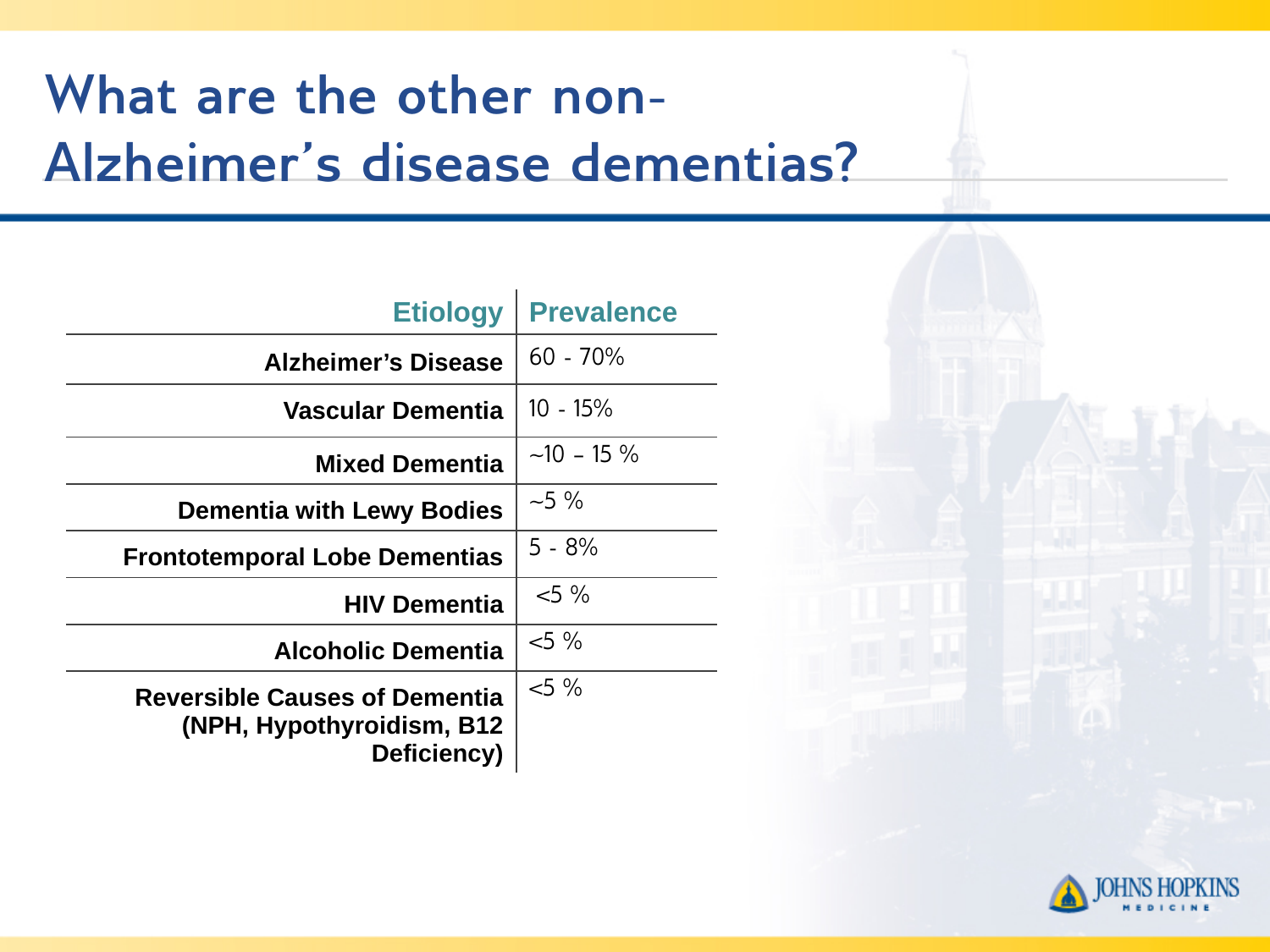

# What are the other non-Alzheimer’s disease dementias?
| Etiology | Prevalence |
| --- | --- |
| Alzheimer’s Disease | 60 - 70% |
| Vascular Dementia | 10 - 15% |
| Mixed Dementia | ~10 – 15 % |
| Dementia with Lewy Bodies | ~5 % |
| Frontotemporal Lobe Dementias | 5 - 8% |
| HIV Dementia | <5 % |
| Alcoholic Dementia | <5 % |
| Reversible Causes of Dementia (NPH, Hypothyroidism, B12 Deficiency) | <5 % |